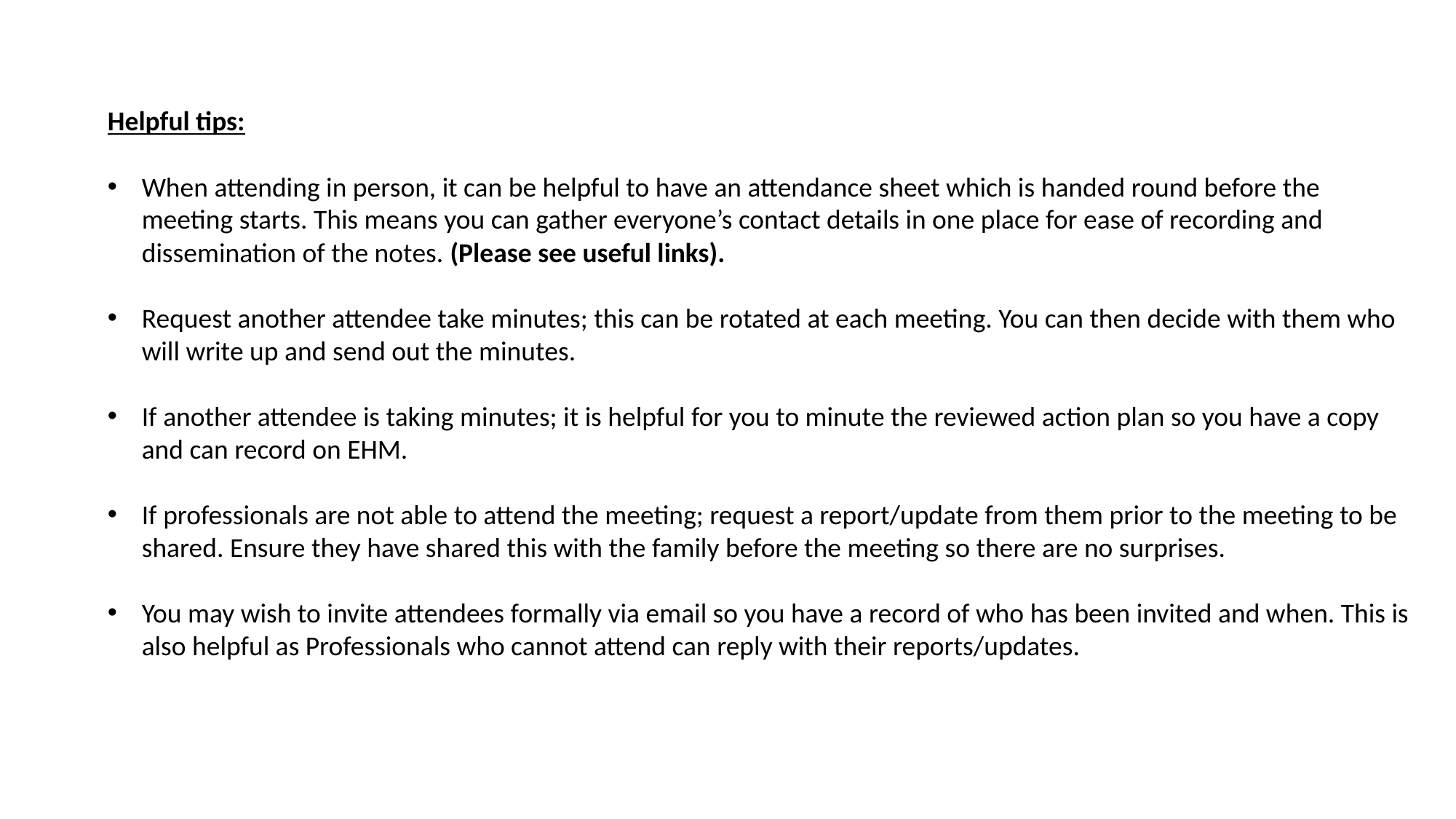

Helpful tips:

When attending in person, it can be helpful to have an attendance sheet which is handed round before the meeting starts. This means you can gather everyone’s contact details in one place for ease of recording and dissemination of the notes. (Please see useful links).

Request another attendee take minutes; this can be rotated at each meeting. You can then decide with them who will write up and send out the minutes.

If another attendee is taking minutes; it is helpful for you to minute the reviewed action plan so you have a copy and can record on EHM.

If professionals are not able to attend the meeting; request a report/update from them prior to the meeting to be shared. Ensure they have shared this with the family before the meeting so there are no surprises.

You may wish to invite attendees formally via email so you have a record of who has been invited and when. This is also helpful as Professionals who cannot attend can reply with their reports/updates.